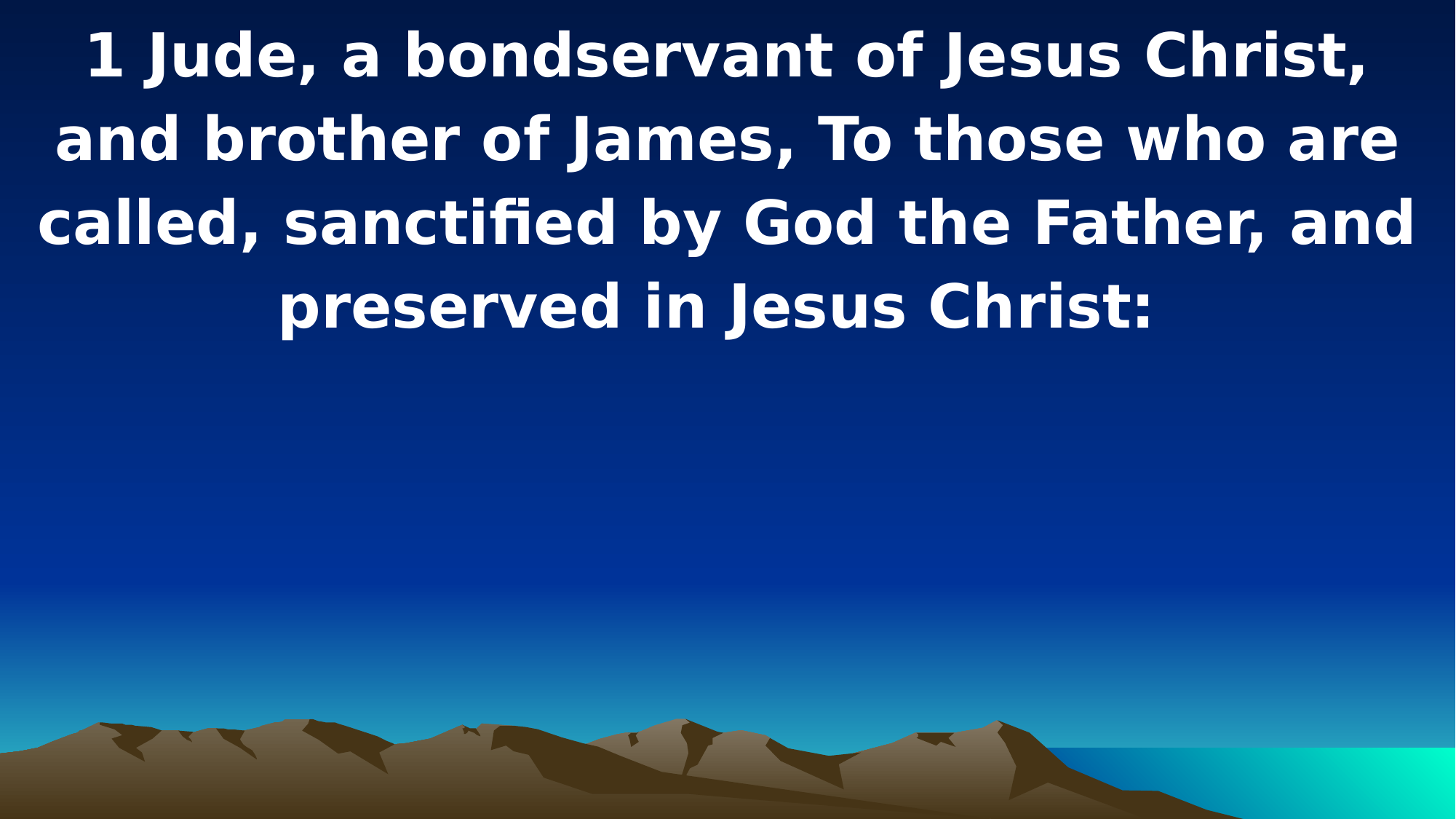

1 Jude, a bondservant of Jesus Christ, and brother of James, To those who are called, sanctified by God the Father, and preserved in Jesus Christ: